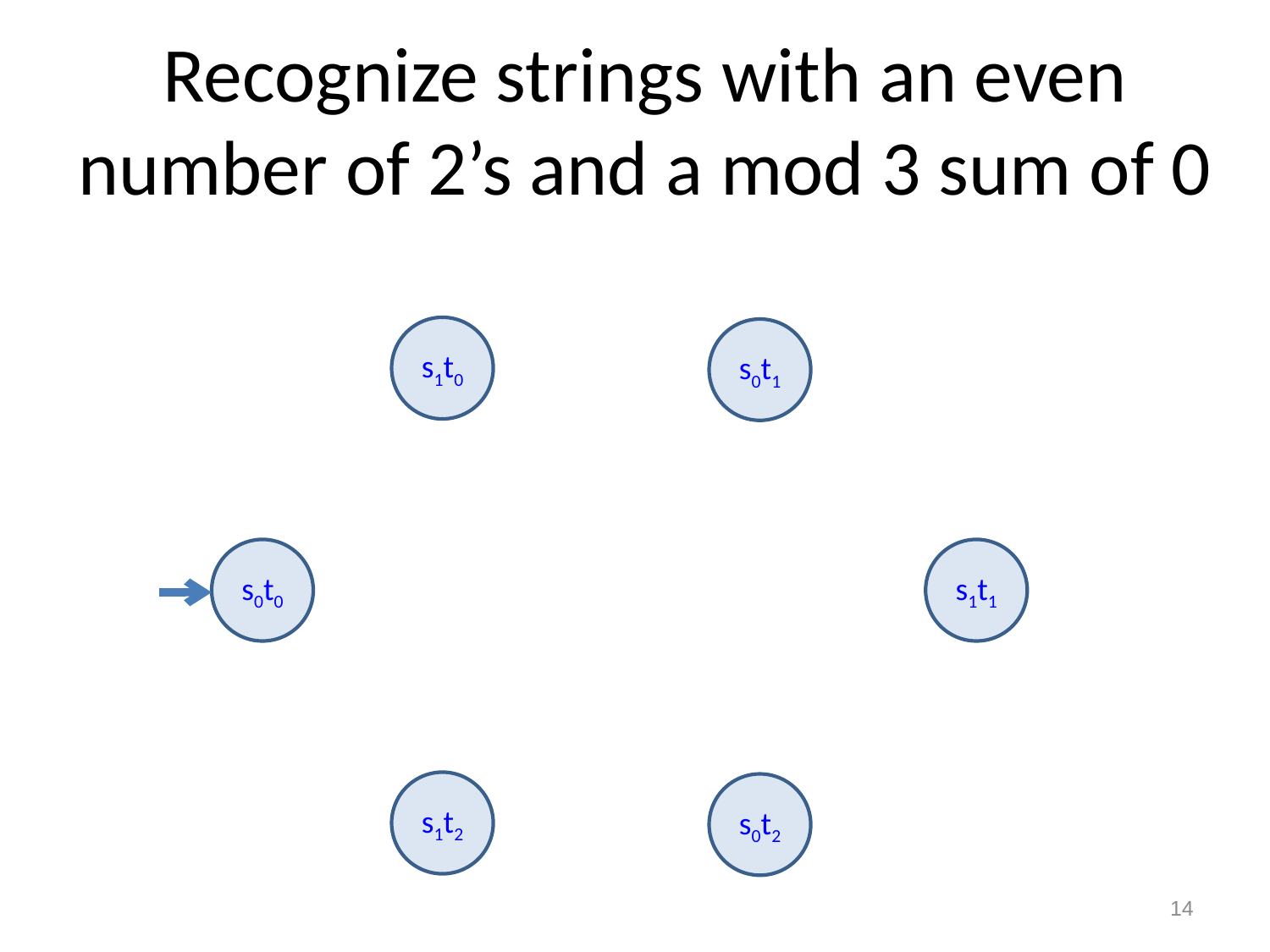

# Recognize strings with an even number of 2’s and a mod 3 sum of 0
s1t0
s0t1
s0t0
s1t1
s1t2
s0t2
14